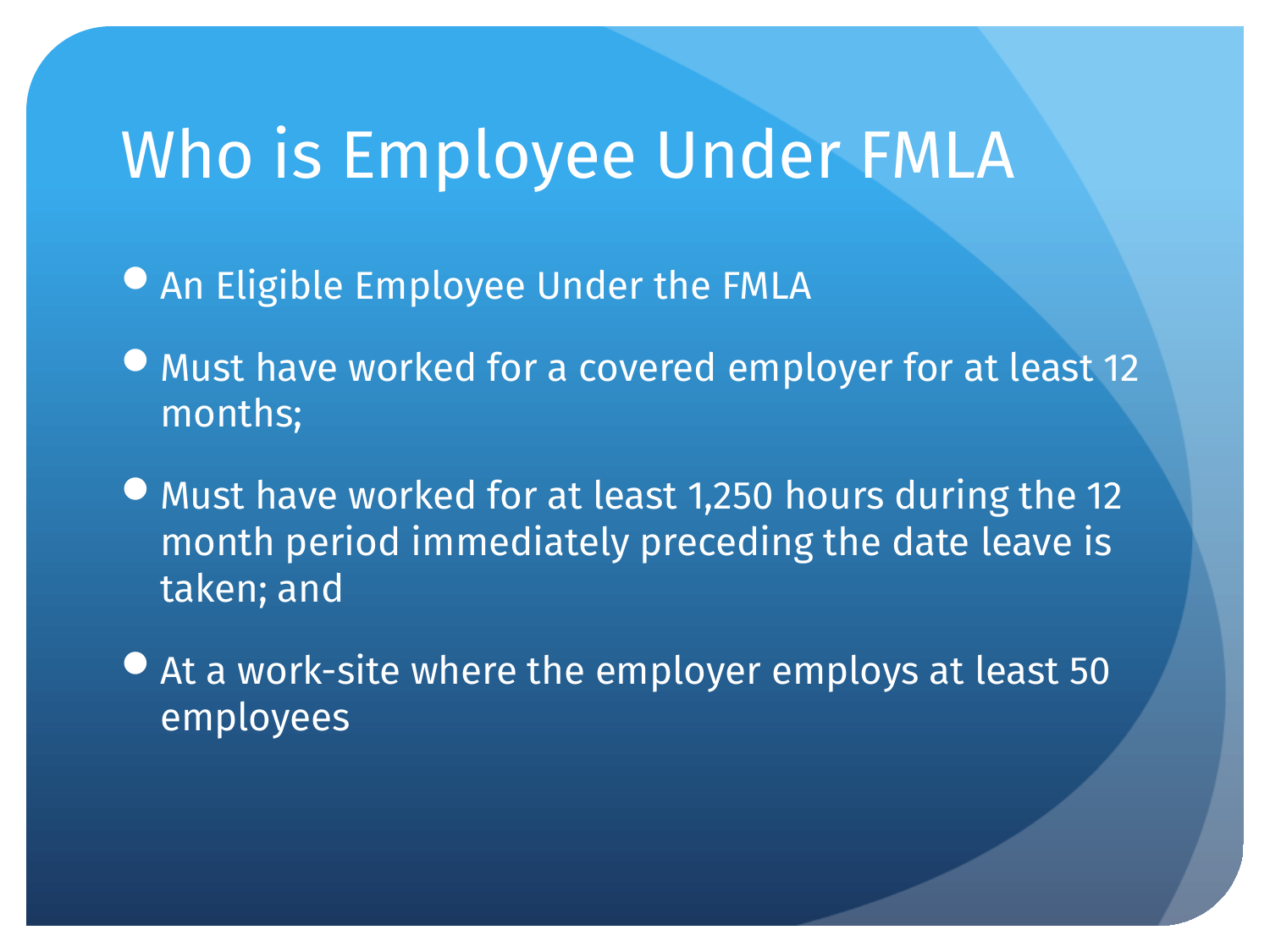

# Who is Employee Under FMLA
An Eligible Employee Under the FMLA
Must have worked for a covered employer for at least 12 months;
Must have worked for at least 1,250 hours during the 12 month period immediately preceding the date leave is taken; and
At a work-site where the employer employs at least 50 employees